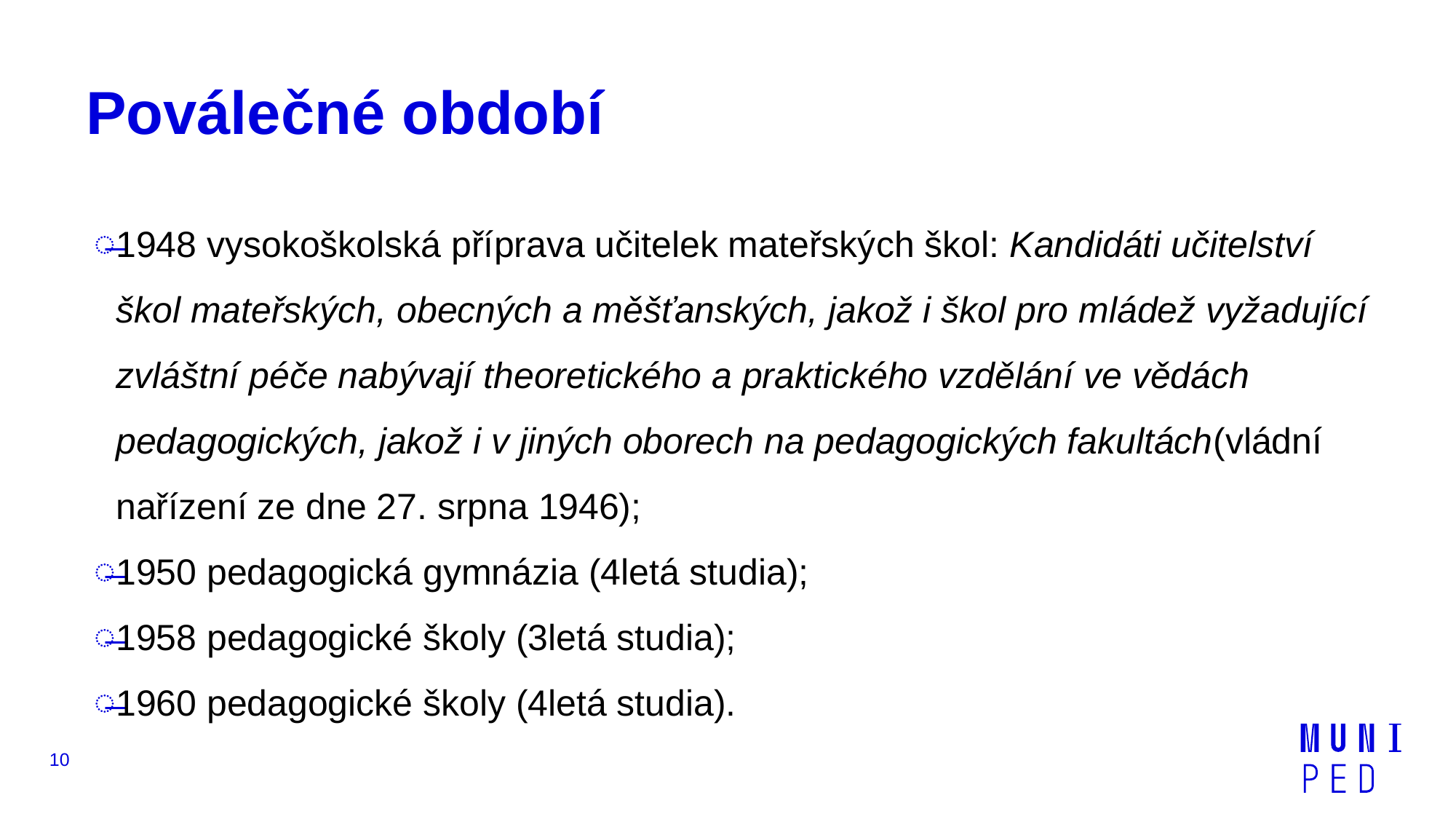

# Poválečné období
1948 vysokoškolská příprava učitelek mateřských škol: Kandidáti učitelství škol mateřských, obecných a měšťanských, jakož i škol pro mládež vyžadující zvláštní péče nabývají theoretického a praktického vzdělání ve vědách pedagogických, jakož i v jiných oborech na pedagogických fakultách(vládní nařízení ze dne 27. srpna 1946);
1950 pedagogická gymnázia (4letá studia);
1958 pedagogické školy (3letá studia);
1960 pedagogické školy (4letá studia).

10